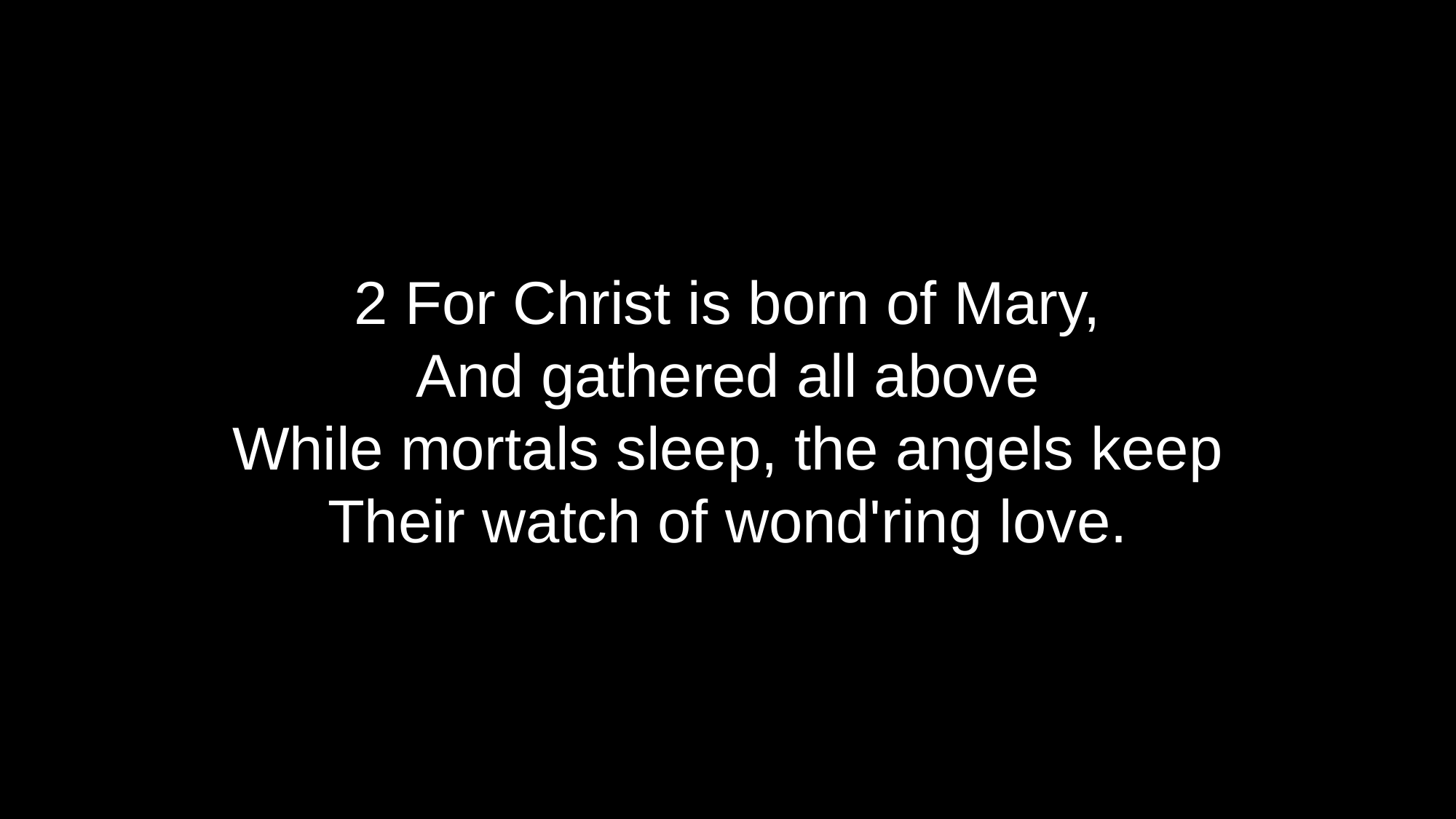

2 For Christ is born of Mary,
And gathered all above
While mortals sleep, the angels keep
Their watch of wond'ring love.